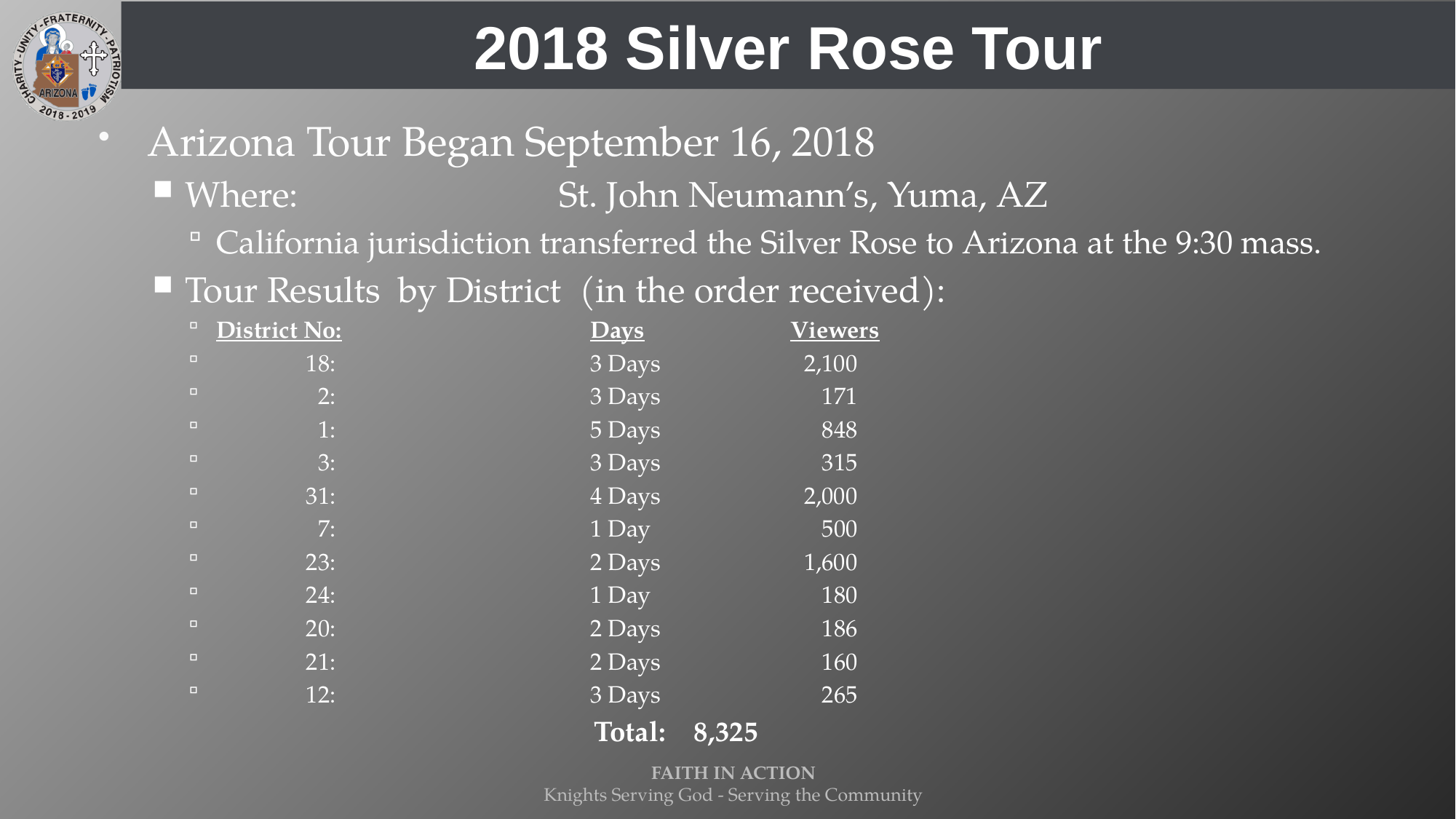

# 2018 Silver Rose Tour
Arizona Tour Began September 16, 2018
Where:	St. John Neumann’s, Yuma, AZ
California jurisdiction transferred the Silver Rose to Arizona at the 9:30 mass.
Tour Results  by District  (in the order received):
District No:	Days	Viewers
               18:	3 Days	2,100
                 2:	3 Days	   171
                 1:	5 Days	   848
                 3:	3 Days	   315
               31:	4 Days	2,000
                 7:	1 Day	   500
               23:	2 Days	1,600
               24:	1 Day	   180
               20:	2 Days	   186
               21:	2 Days	   160
               12:	3 Days	   265
                                                         Total:    8,325
FAITH IN ACTION
Knights Serving God - Serving the Community